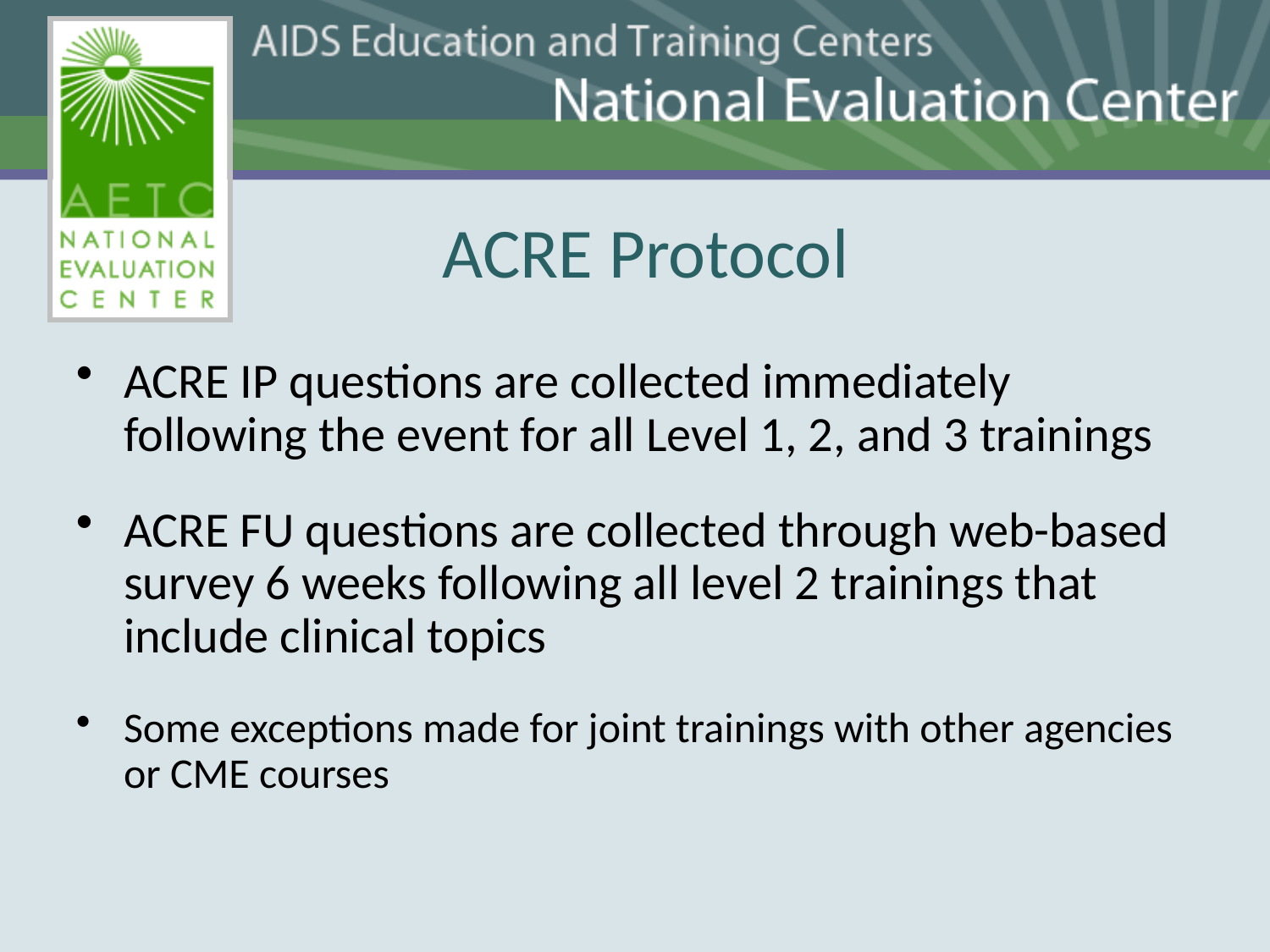

# ACRE Protocol
ACRE IP questions are collected immediately following the event for all Level 1, 2, and 3 trainings
ACRE FU questions are collected through web-based survey 6 weeks following all level 2 trainings that include clinical topics
Some exceptions made for joint trainings with other agencies or CME courses